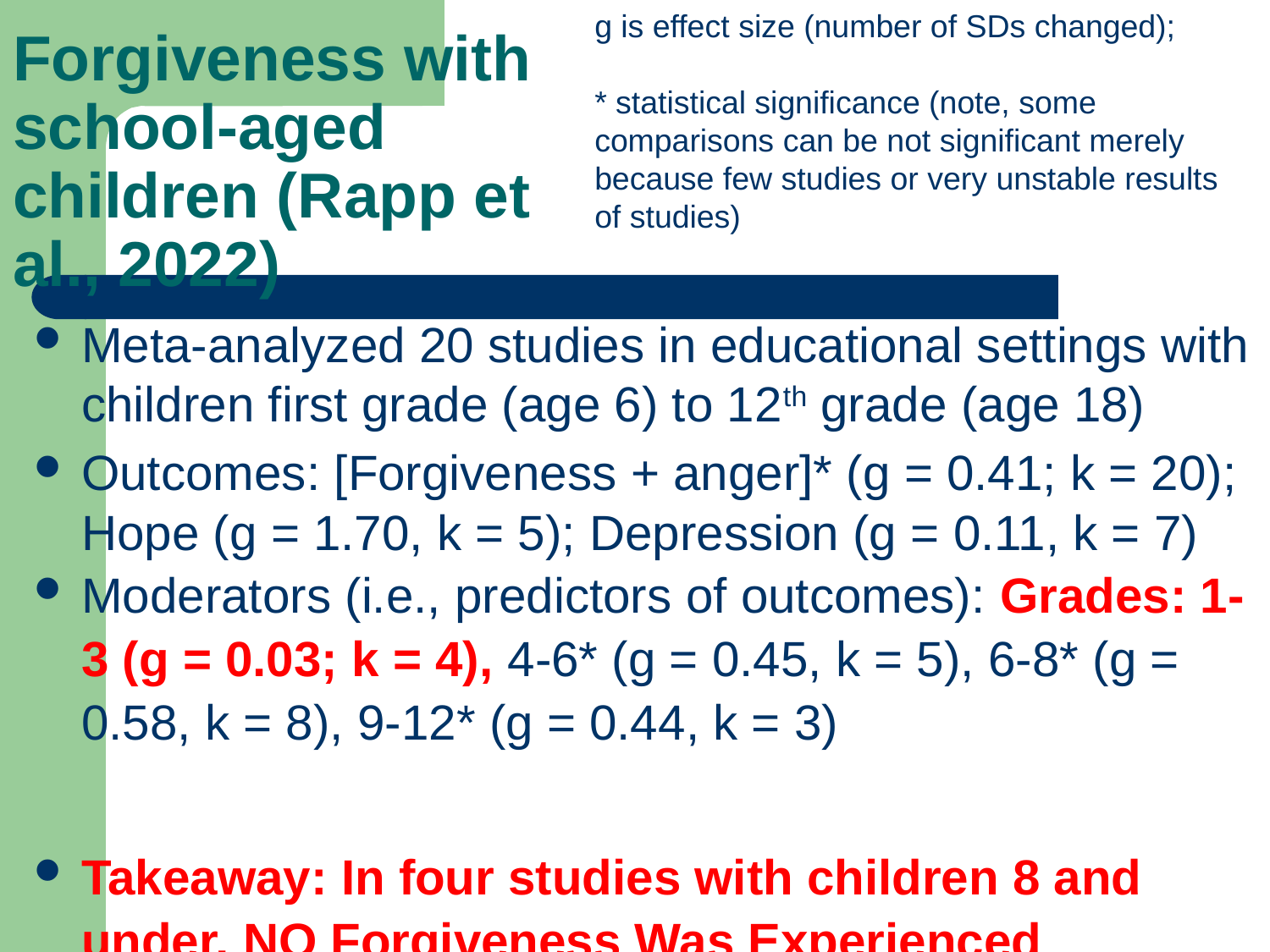

# Forgiveness with school-aged children (Rapp et al., 2022)
g is effect size (number of SDs changed);

* statistical significance (note, some comparisons can be not significant merely because few studies or very unstable results of studies)
Meta-analyzed 20 studies in educational settings with children first grade (age 6) to 12th grade (age 18)
Outcomes: [Forgiveness + anger]* (g = 0.41; k = 20); Hope (g = 1.70, k = 5); Depression (g = 0.11, k = 7)
Moderators (i.e., predictors of outcomes): Grades: 1-3 (g = 0.03; k = 4), 4-6* (g = 0.45, k = 5), 6-8* (g = 0.58, k = 8), 9-12* (g = 0.44, k = 3)

Takeaway: In four studies with children 8 and under, NO Forgiveness Was Experienced